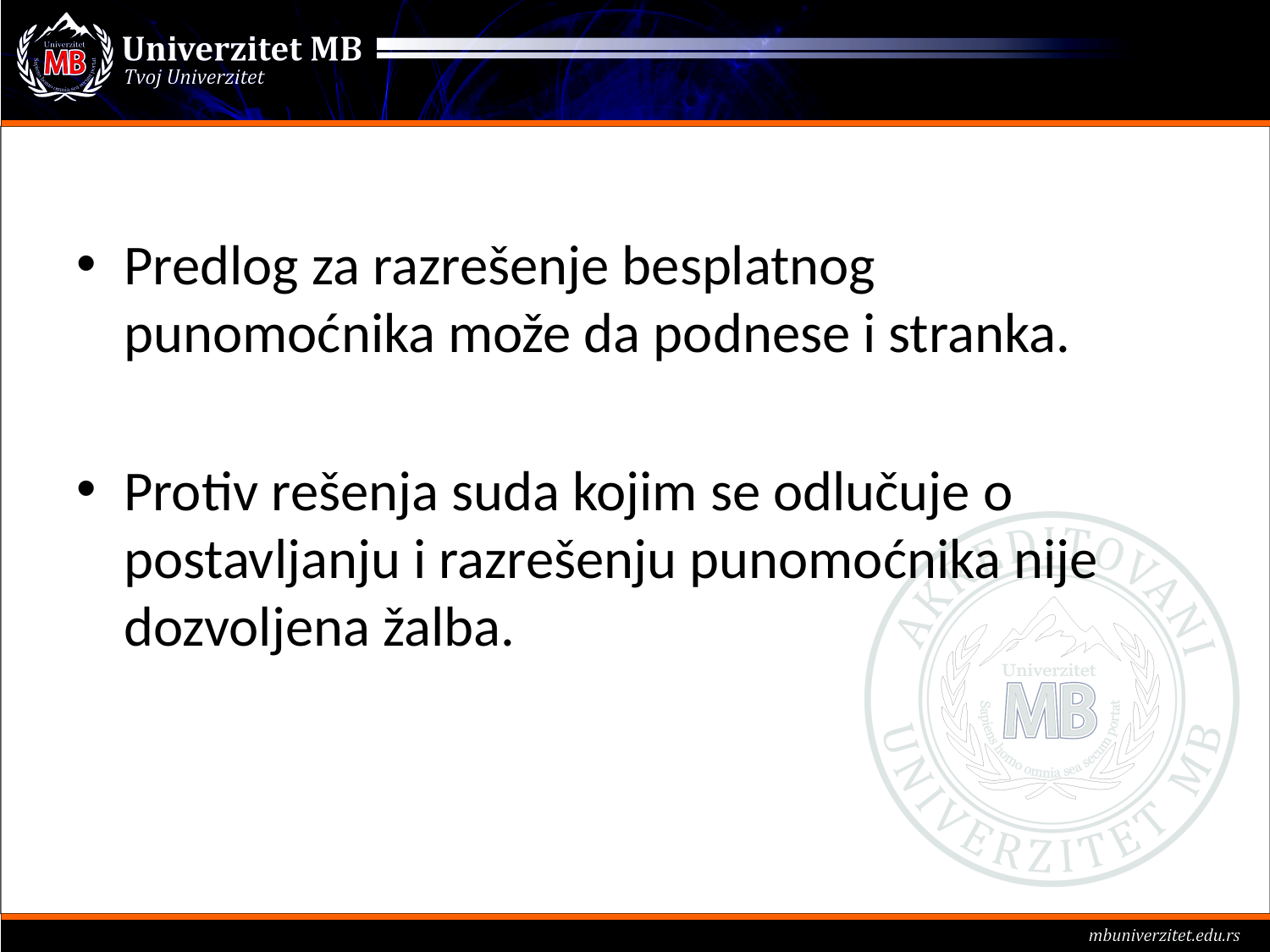

#
Predlog za razrešenje besplatnog punomoćnika može da podnese i stranka.

Protiv rešenja suda kojim se odlučuje o postavljanju i razrešenju punomoćnika nije dozvoljena žalba.